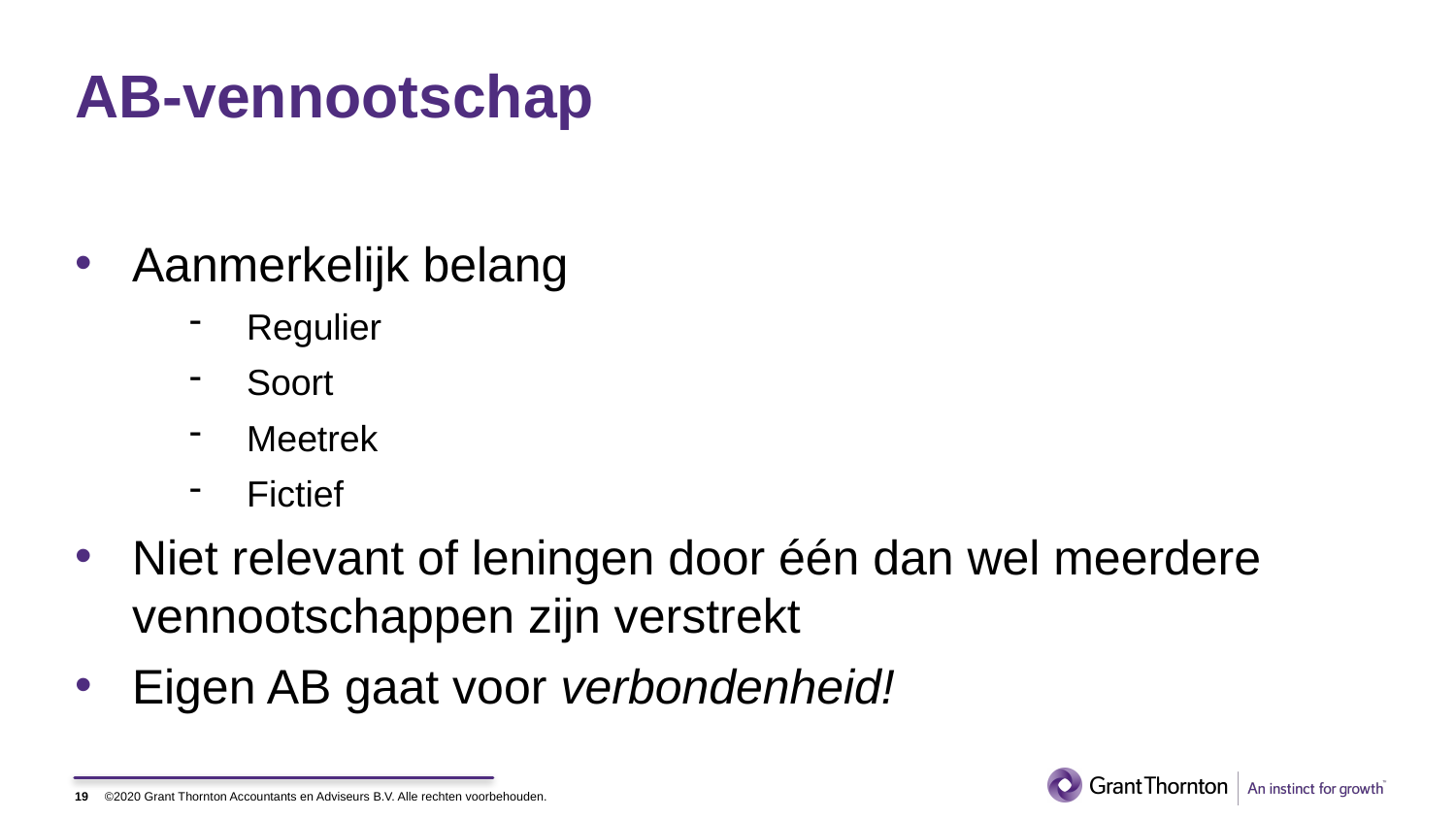

# AB-vennootschap
Aanmerkelijk belang
Regulier
Soort
Meetrek
Fictief
Niet relevant of leningen door één dan wel meerdere vennootschappen zijn verstrekt
Eigen AB gaat voor verbondenheid!

19